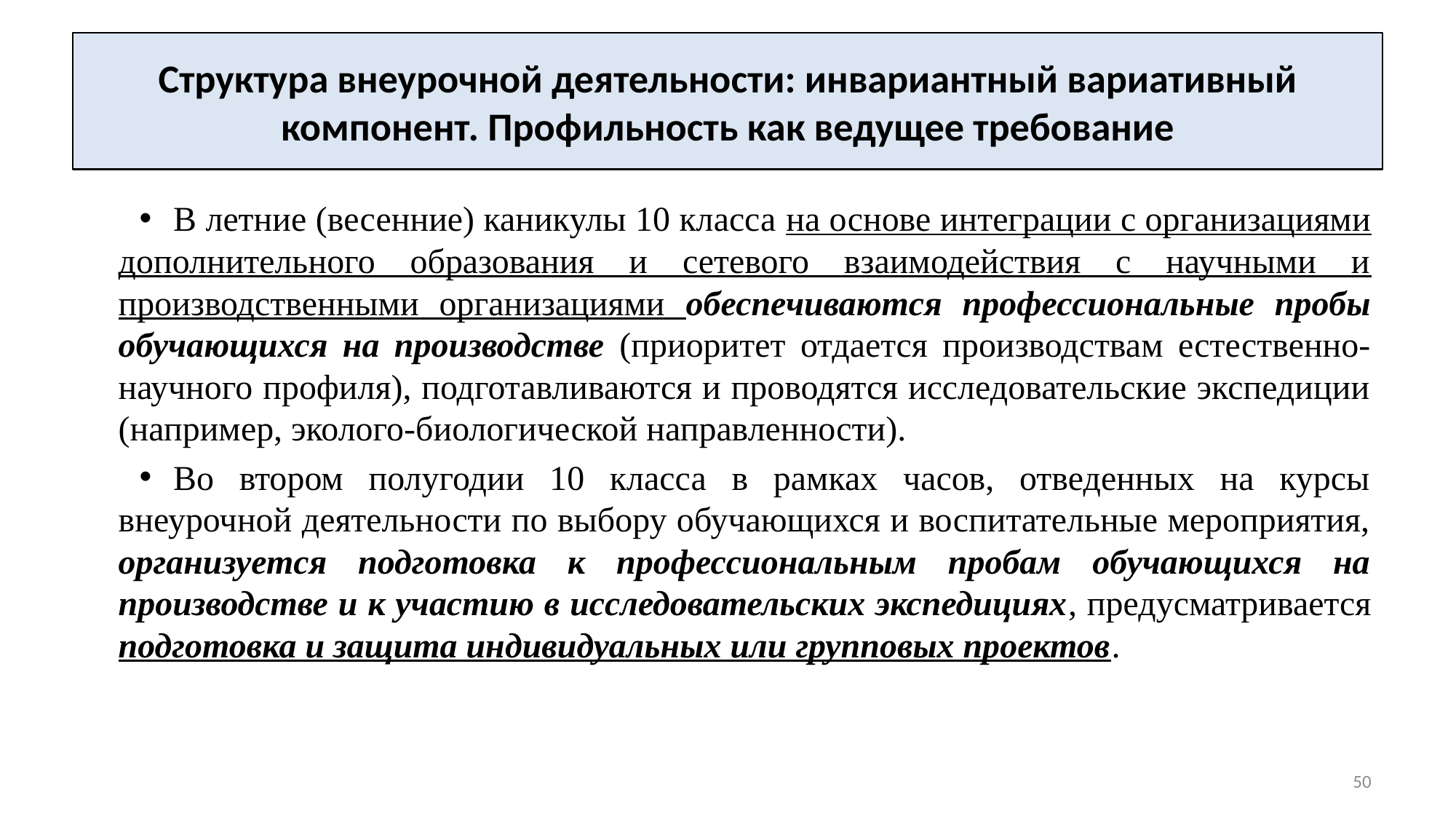

# Структура внеурочной деятельности: инвариантный вариативный компонент. Профильность как ведущее требование
В летние (весенние) каникулы 10 класса на основе интеграции с организациями дополнительного образования и сетевого взаимодействия с научными и производственными организациями обеспечиваются профессиональные пробы обучающихся на производстве (приоритет отдается производствам естественно-научного профиля), подготавливаются и проводятся исследовательские экспедиции (например, эколого-биологической направленности).
Во втором полугодии 10 класса в рамках часов, отведенных на курсы внеурочной деятельности по выбору обучающихся и воспитательные мероприятия, организуется подготовка к профессиональным пробам обучающихся на производстве и к участию в исследовательских экспедициях, предусматривается подготовка и защита индивидуальных или групповых проектов.

50